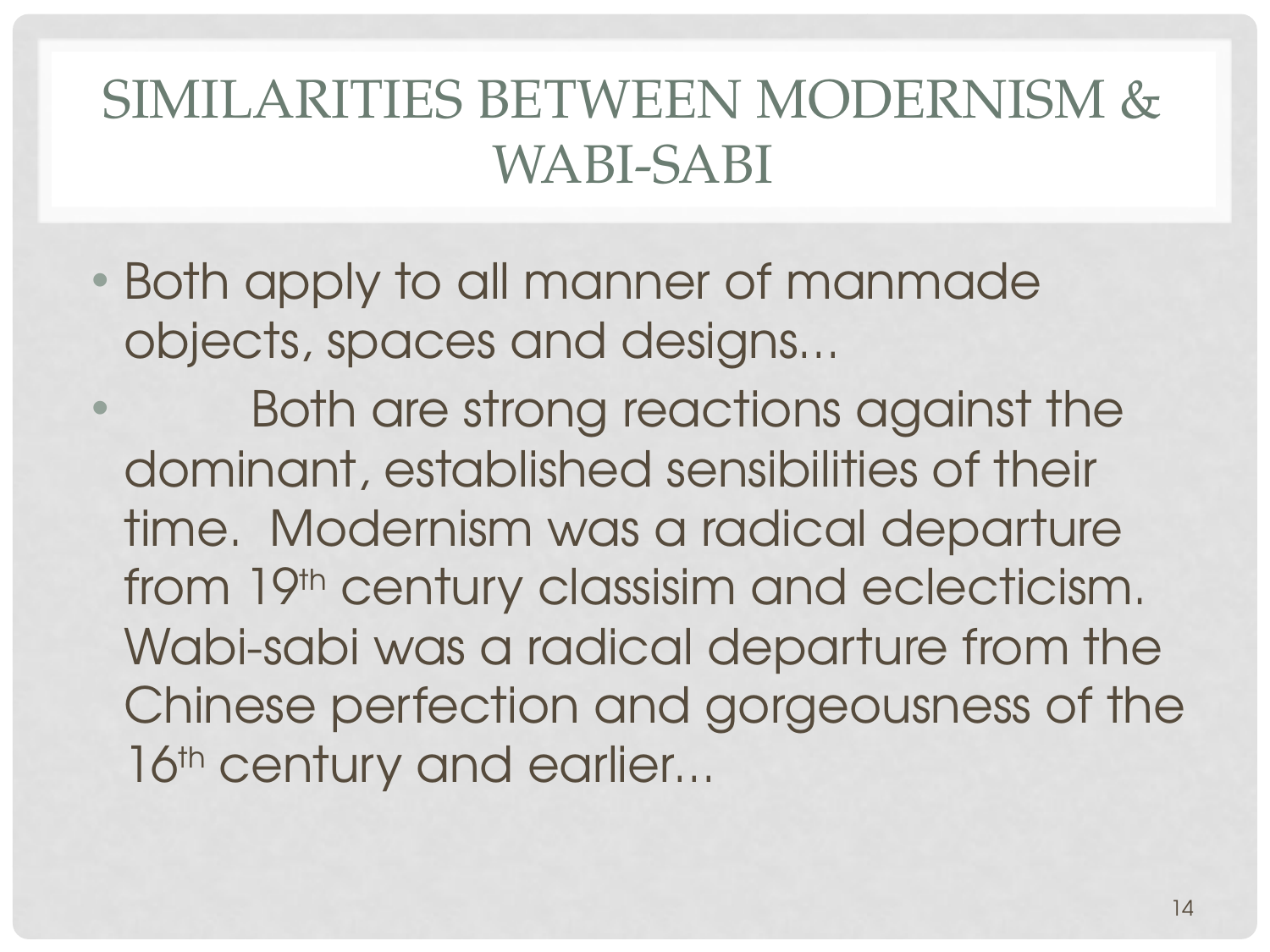

# Similarities between modernism & wabi-sabi
Both apply to all manner of manmade objects, spaces and designs…
	Both are strong reactions against the dominant, established sensibilities of their time.  Modernism was a radical departure from 19th century classisim and eclecticism.  Wabi-sabi was a radical departure from the Chinese perfection and gorgeousness of the 16th century and earlier…

14